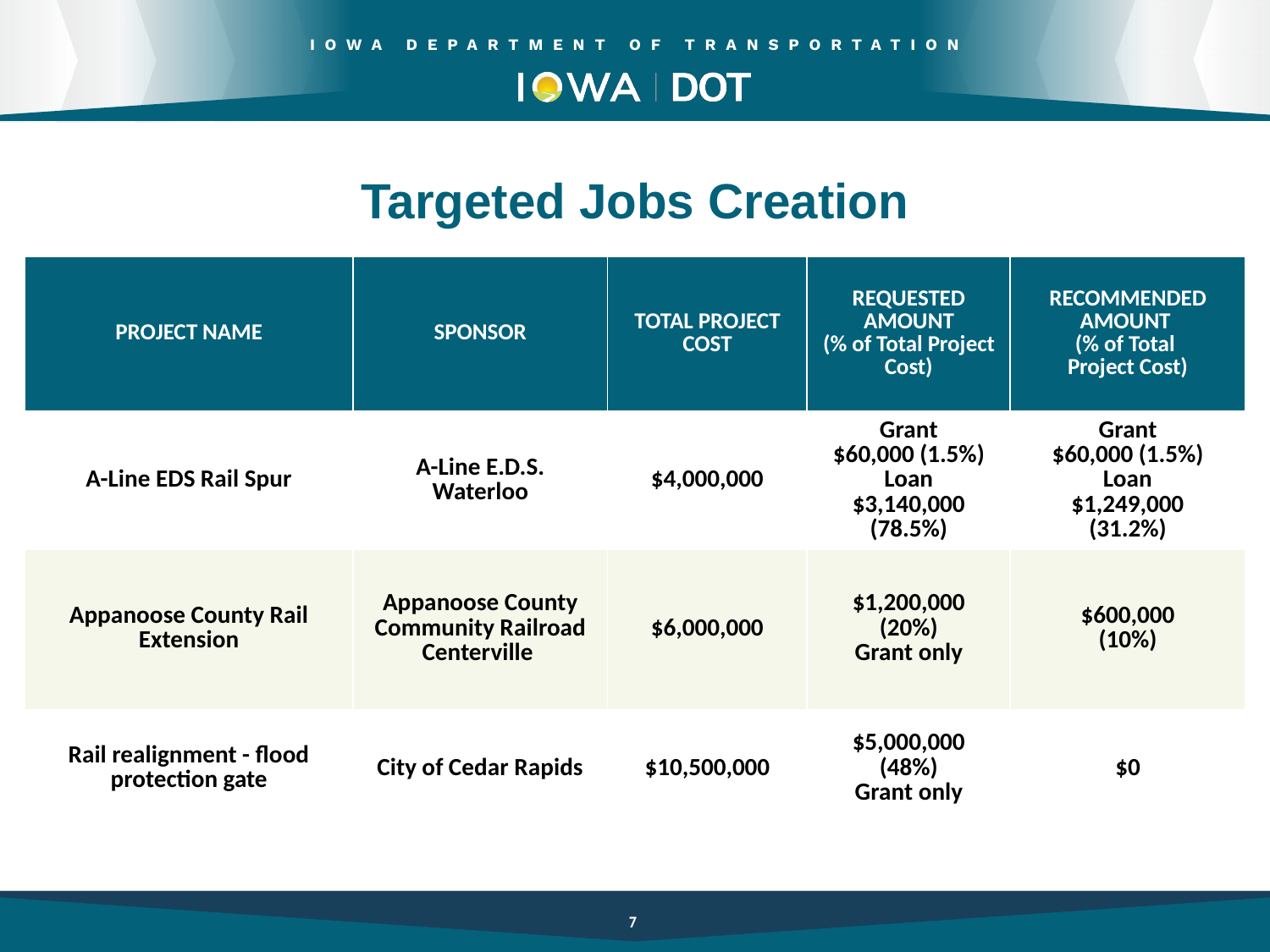

Targeted Jobs Creation
| PROJECT NAME | SPONSOR | TOTAL PROJECT COST | REQUESTED AMOUNT (% of Total Project Cost) | RECOMMENDED AMOUNT (% of Total Project Cost) |
| --- | --- | --- | --- | --- |
| A-Line EDS Rail Spur | A-Line E.D.S. Waterloo | $4,000,000 | Grant $60,000 (1.5%) Loan $3,140,000 (78.5%) | Grant $60,000 (1.5%) Loan $1,249,000 (31.2%) |
| Appanoose County Rail Extension | Appanoose County Community Railroad Centerville | $6,000,000 | $1,200,000 (20%) Grant only | $600,000 (10%) |
| Rail realignment - flood protection gate | City of Cedar Rapids | $10,500,000 | $5,000,000 (48%) Grant only | $0 |
7
7